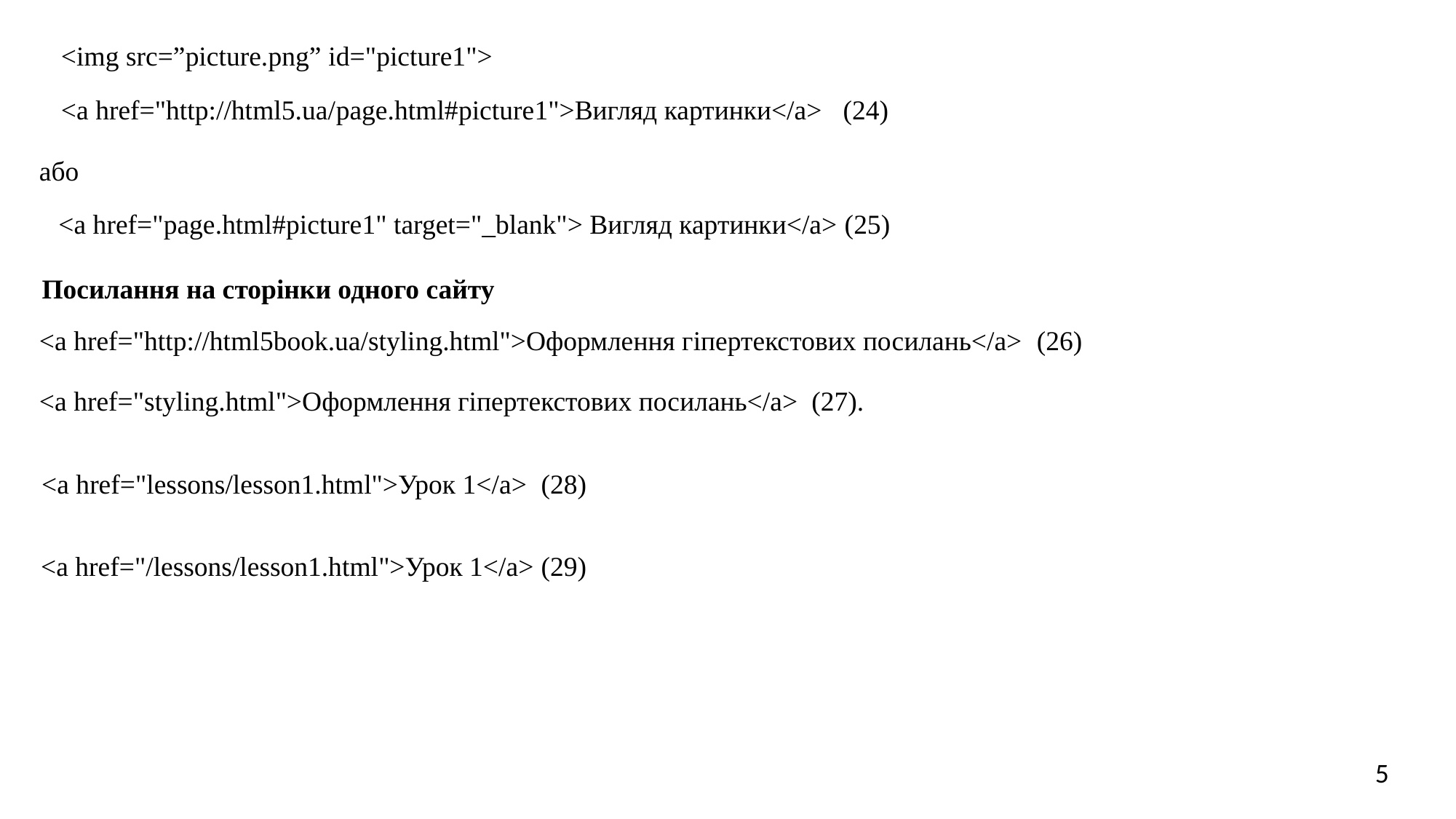

<img src=”picture.png” id="picture1">
<a href="http://html5.ua/page.html#picture1">Вигляд картинки</a>   (24)
або
<a href="page.html#picture1" target="_blank"> Вигляд картинки</a> (25)
Посилання на сторінки одного сайту
<a href="http://html5book.ua/styling.html">Оформлення гіпертекстових посилань</a>  (26)
<a href="styling.html">Оформлення гіпертекстових посилань</a>  (27).
<a href="lessons/lesson1.html">Урок 1</a>  (28)
<a href="/lessons/lesson1.html">Урок 1</a> (29)
5